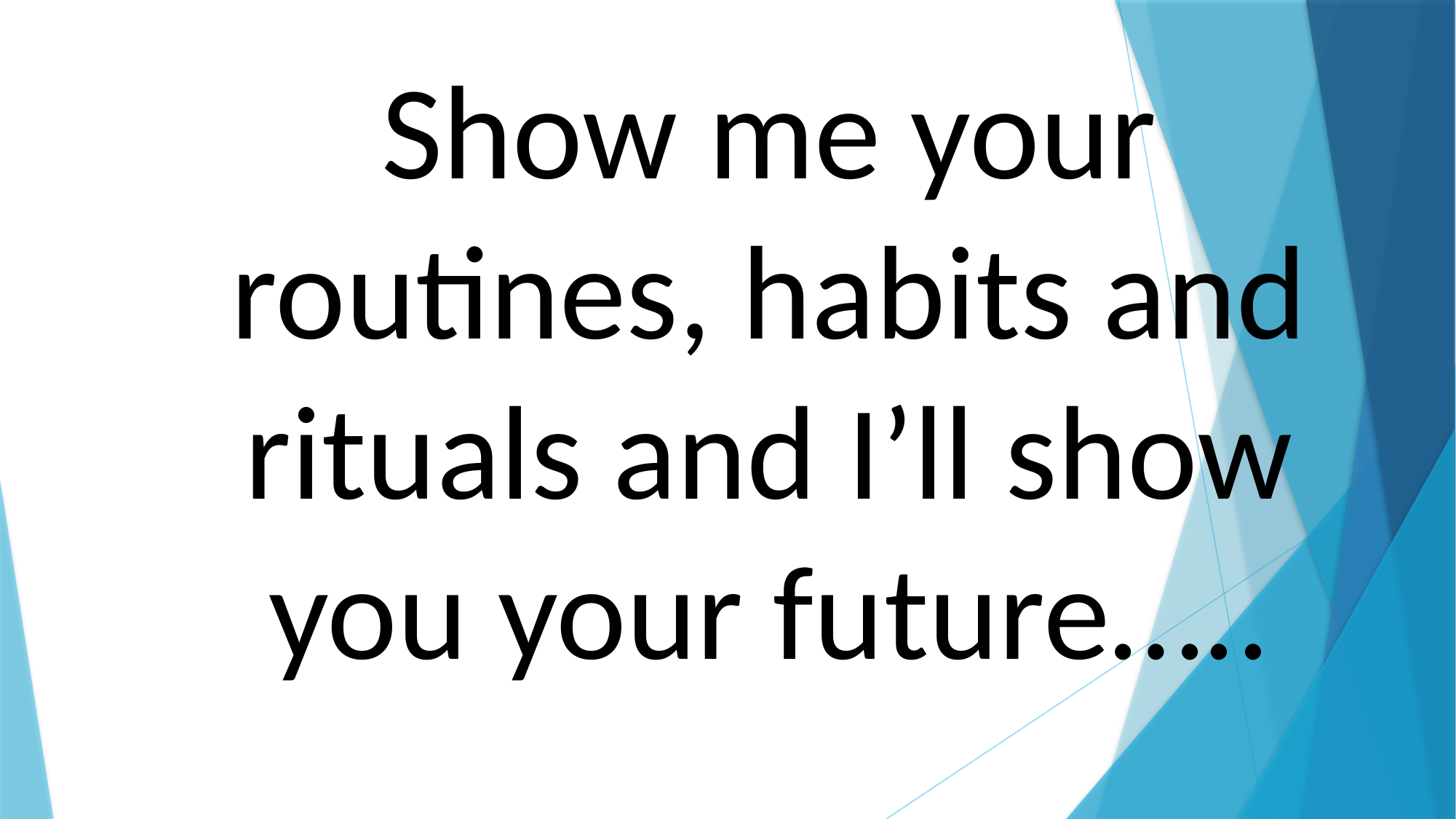

Show me your routines, habits and rituals and I’ll show you your future…..